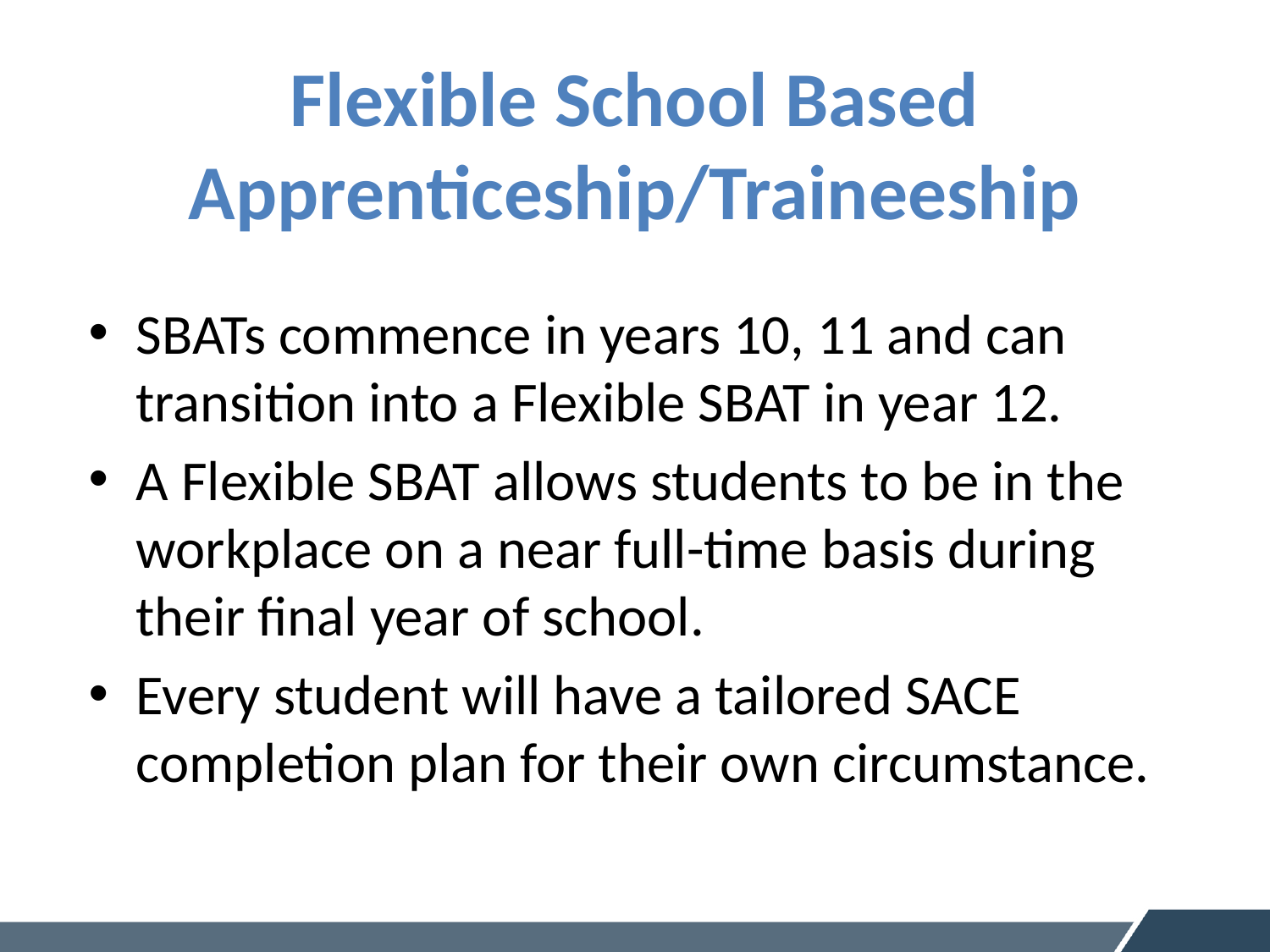

# Flexible School Based Apprenticeship/Traineeship
SBATs commence in years 10, 11 and can transition into a Flexible SBAT in year 12.
A Flexible SBAT allows students to be in the workplace on a near full-time basis during their final year of school.
Every student will have a tailored SACE completion plan for their own circumstance.